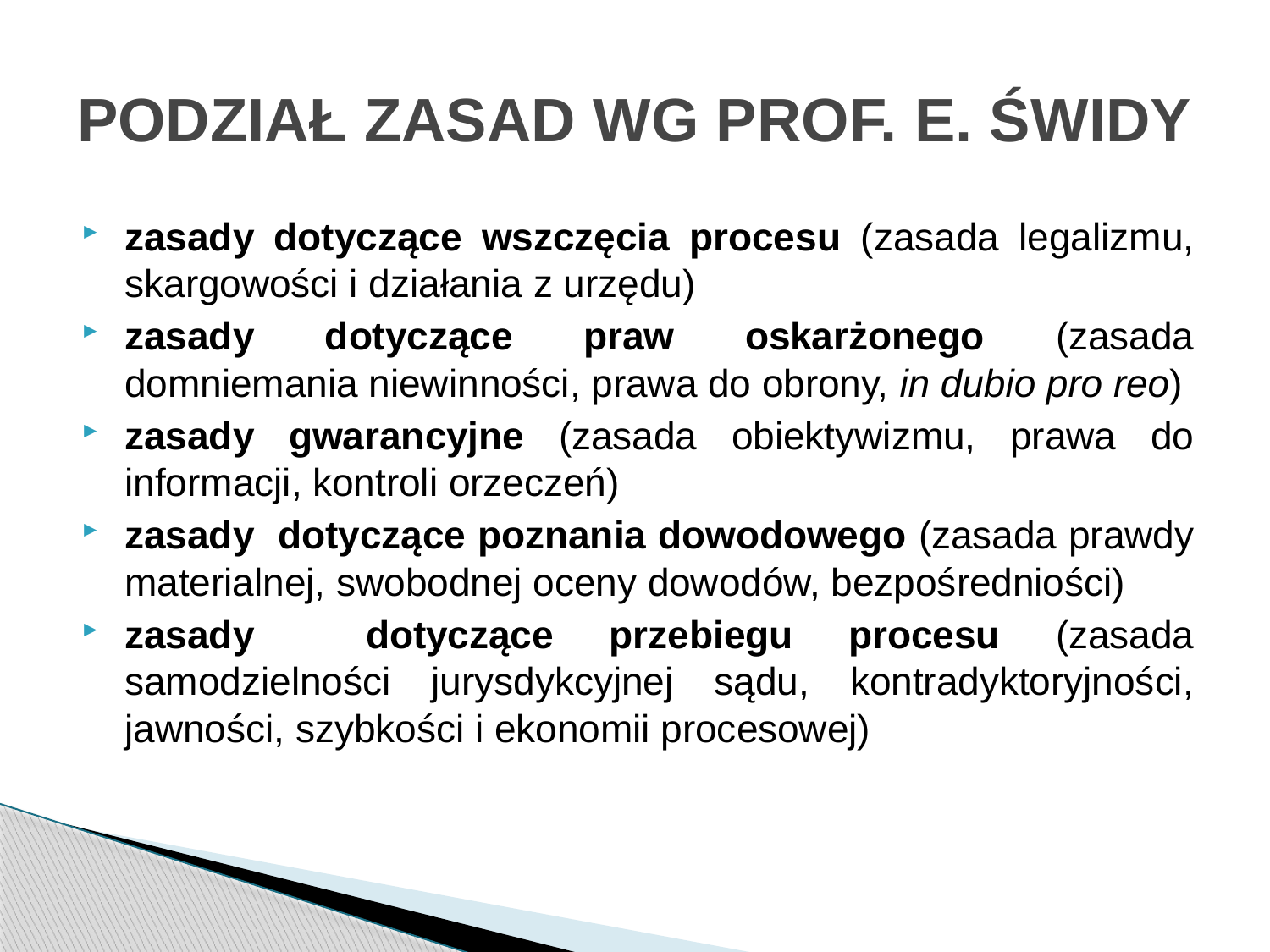

# PODZIAŁ ZASAD WG PROF. E. ŚWIDY
zasady dotyczące wszczęcia procesu (zasada legalizmu, skargowości i działania z urzędu)
zasady dotyczące praw oskarżonego (zasada domniemania niewinności, prawa do obrony, in dubio pro reo)
zasady gwarancyjne (zasada obiektywizmu, prawa do informacji, kontroli orzeczeń)
zasady  dotyczące poznania dowodowego (zasada prawdy materialnej, swobodnej oceny dowodów, bezpośredniości)
zasady  dotyczące przebiegu procesu (zasada samodzielności jurysdykcyjnej sądu, kontradyktoryjności, jawności, szybkości i ekonomii procesowej)